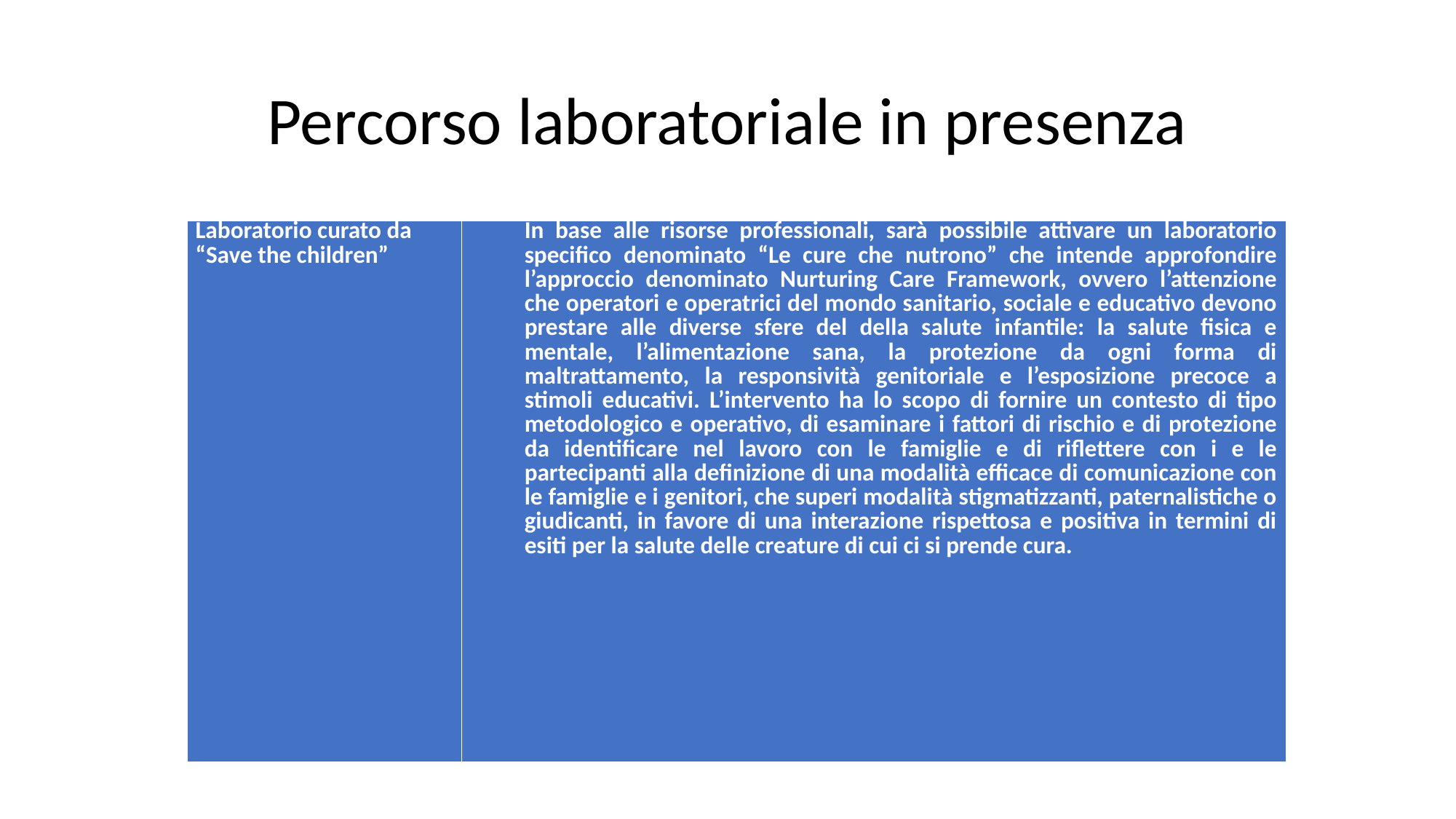

# Percorso laboratoriale in presenza
| Laboratorio curato da “Save the children” | In base alle risorse professionali, sarà possibile attivare un laboratorio specifico denominato “Le cure che nutrono” che intende approfondire l’approccio denominato Nurturing Care Framework, ovvero l’attenzione che operatori e operatrici del mondo sanitario, sociale e educativo devono prestare alle diverse sfere del della salute infantile: la salute fisica e mentale, l’alimentazione sana, la protezione da ogni forma di maltrattamento, la responsività genitoriale e l’esposizione precoce a stimoli educativi. L’intervento ha lo scopo di fornire un contesto di tipo metodologico e operativo, di esaminare i fattori di rischio e di protezione da identificare nel lavoro con le famiglie e di riflettere con i e le partecipanti alla definizione di una modalità efficace di comunicazione con le famiglie e i genitori, che superi modalità stigmatizzanti, paternalistiche o giudicanti, in favore di una interazione rispettosa e positiva in termini di esiti per la salute delle creature di cui ci si prende cura. |
| --- | --- |